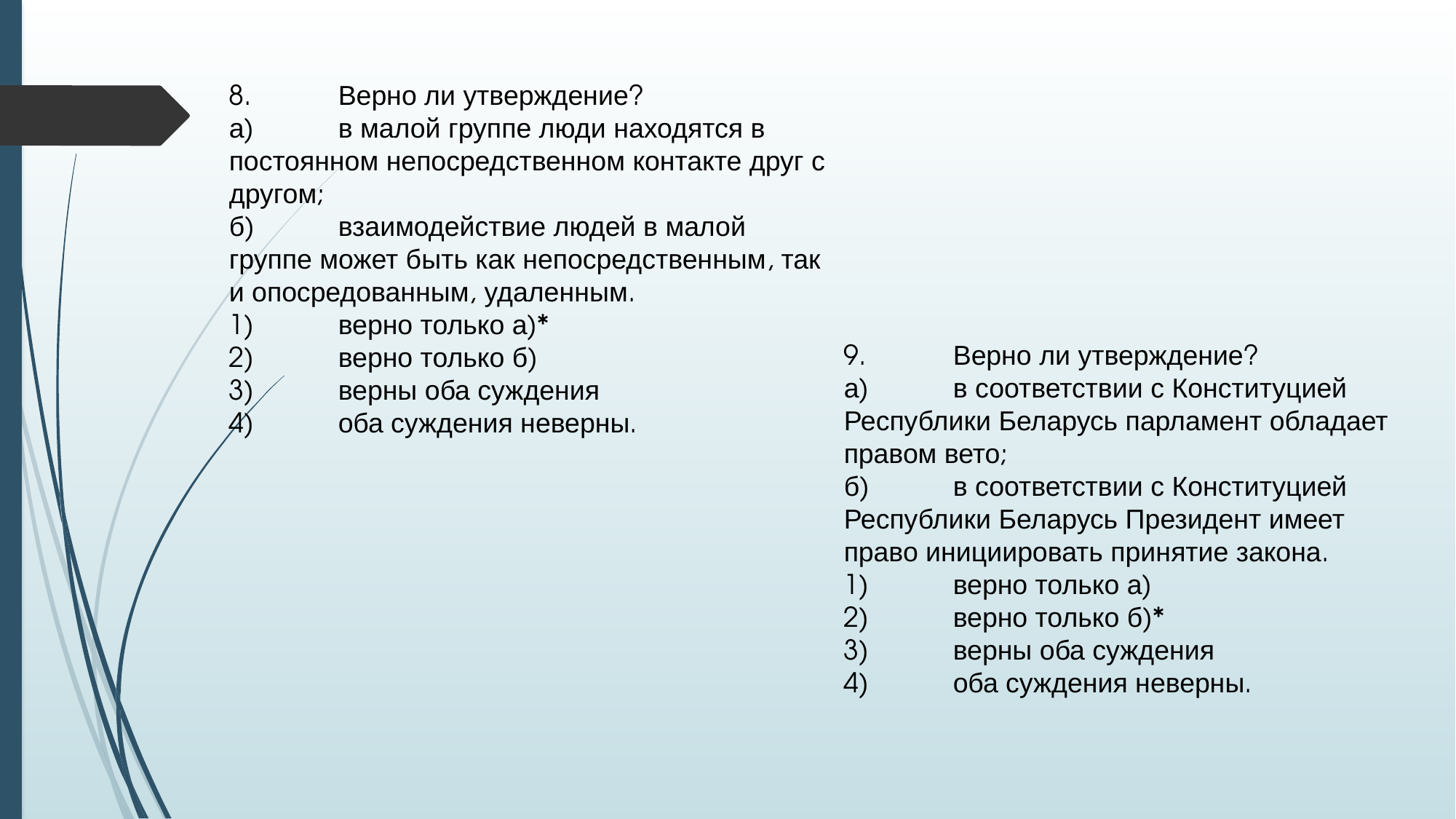

8.	Верно ли утверждение?
а)	в малой группе люди находятся в постоянном непосредственном контакте друг с другом;
б)	взаимодействие людей в малой группе может быть как непосредственным, так и опосредованным, удаленным.
1)	верно только а)*
2)	верно только б)
3)	верны оба суждения
4)	оба суждения неверны.
9.	Верно ли утверждение?
а)	в соответствии с Конституцией Республики Беларусь парламент обладает правом вето;
б)	в соответствии с Конституцией Республики Беларусь Президент имеет право инициировать принятие закона.
1)	верно только а)
2)	верно только б)*
3)	верны оба суждения
4)	оба суждения неверны.